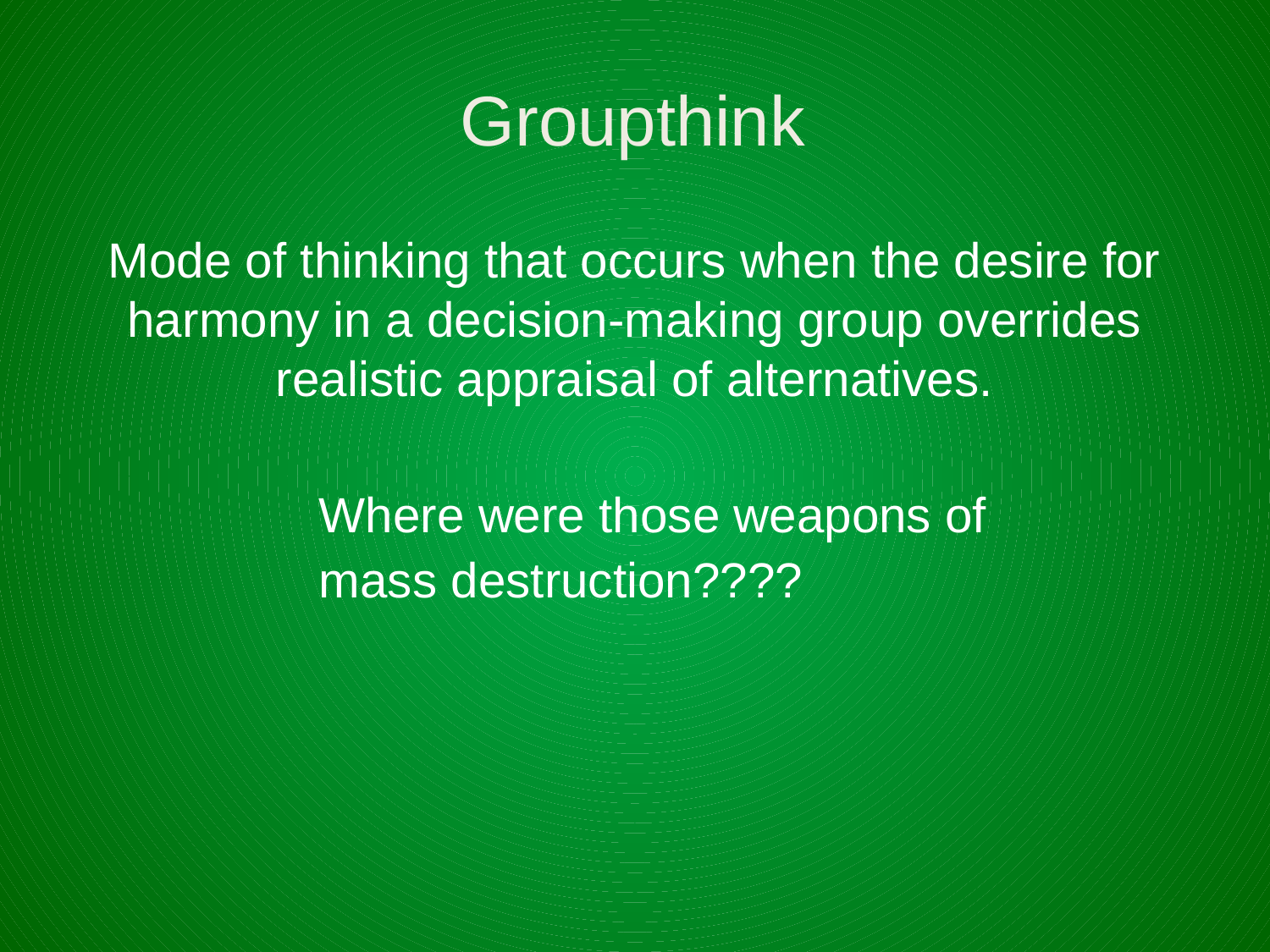

# Groupthink
Mode of thinking that occurs when the desire for harmony in a decision-making group overrides realistic appraisal of alternatives.
Where were those weapons of
mass destruction????